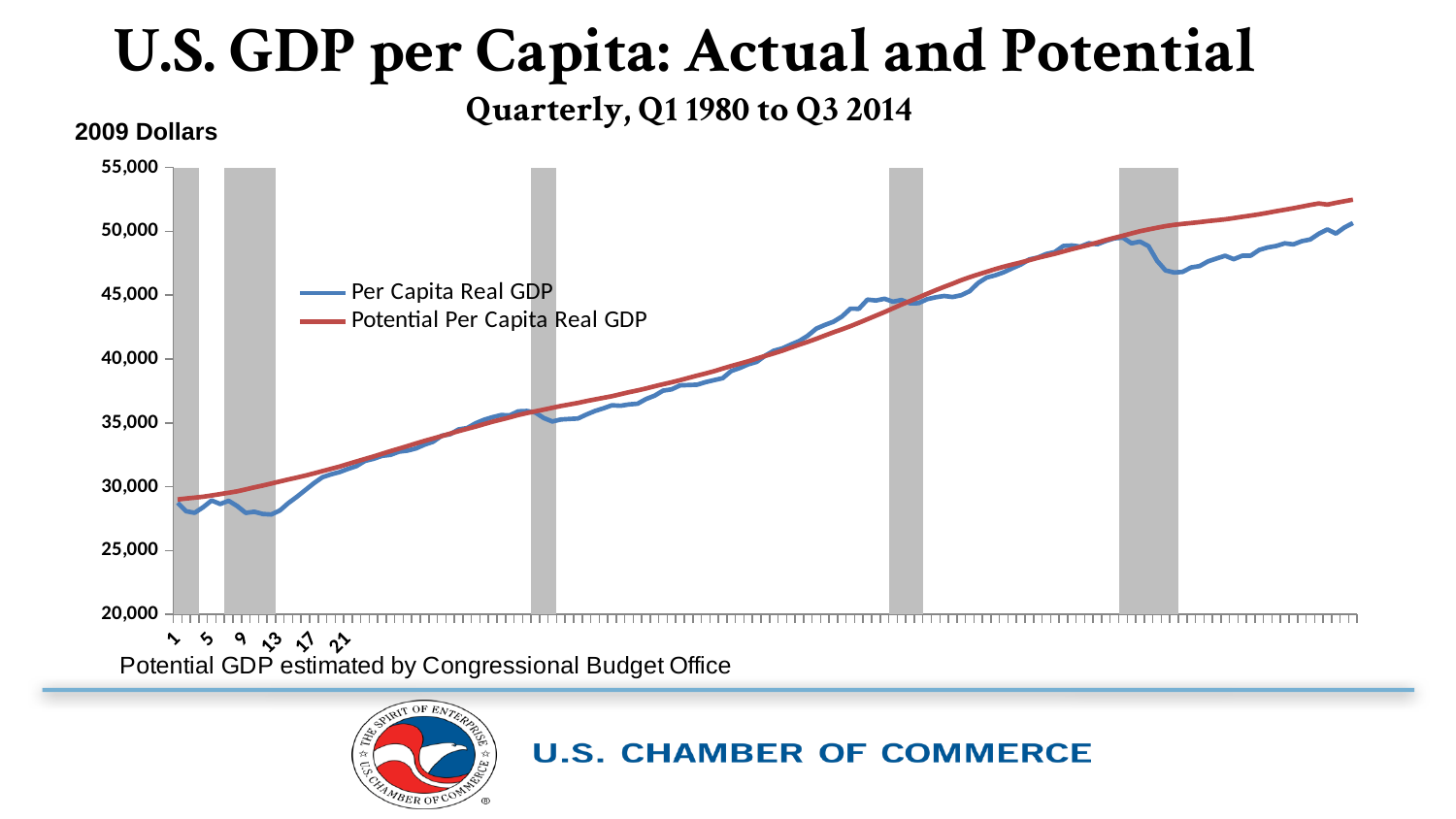

U.S. GDP per Capita: Actual and Potential
 Quarterly, Q1 1980 to Q3 2014
2009 Dollars

### Chart

| Category |  | Per Capita Real GDP | Potential Per Capita Real GDP |
|---|---|---|---|